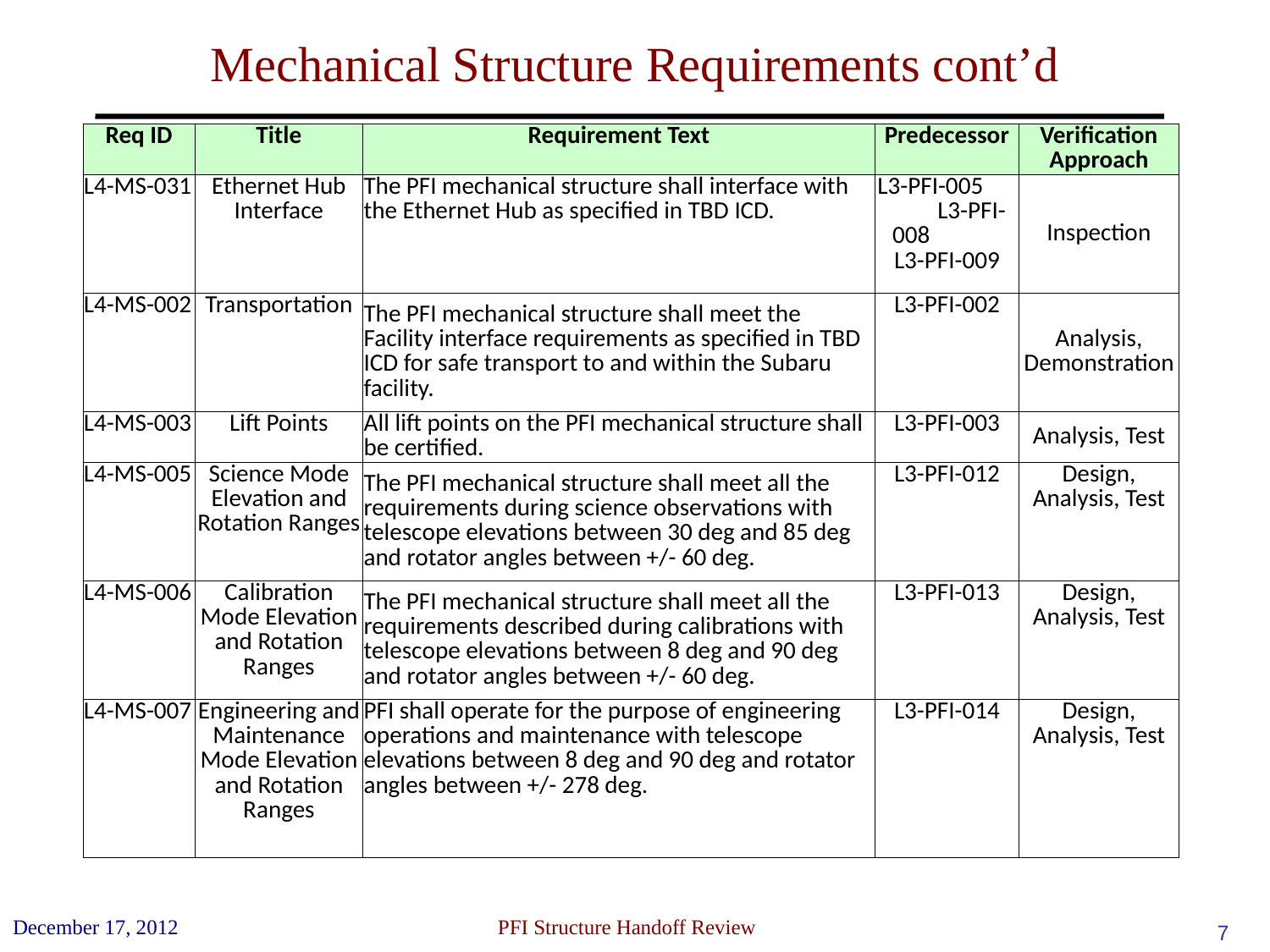

# Mechanical Structure Requirements cont’d
| Req ID | Title | Requirement Text | Predecessor | Verification Approach |
| --- | --- | --- | --- | --- |
| L4-MS-031 | Ethernet Hub Interface | The PFI mechanical structure shall interface with the Ethernet Hub as specified in TBD ICD. | L3-PFI-005 L3-PFI-008 L3-PFI-009 | Inspection |
| L4-MS-002 | Transportation | The PFI mechanical structure shall meet the Facility interface requirements as specified in TBD ICD for safe transport to and within the Subaru facility. | L3-PFI-002 | Analysis, Demonstration |
| L4-MS-003 | Lift Points | All lift points on the PFI mechanical structure shall be certified. | L3-PFI-003 | Analysis, Test |
| L4-MS-005 | Science Mode Elevation and Rotation Ranges | The PFI mechanical structure shall meet all the requirements during science observations with telescope elevations between 30 deg and 85 deg and rotator angles between +/- 60 deg. | L3-PFI-012 | Design, Analysis, Test |
| L4-MS-006 | Calibration Mode Elevation and Rotation Ranges | The PFI mechanical structure shall meet all the requirements described during calibrations with telescope elevations between 8 deg and 90 deg and rotator angles between +/- 60 deg. | L3-PFI-013 | Design, Analysis, Test |
| L4-MS-007 | Engineering and Maintenance Mode Elevation and Rotation Ranges | PFI shall operate for the purpose of engineering operations and maintenance with telescope elevations between 8 deg and 90 deg and rotator angles between +/- 278 deg. | L3-PFI-014 | Design, Analysis, Test |
December 17, 2012
 PFI Structure Handoff Review
7